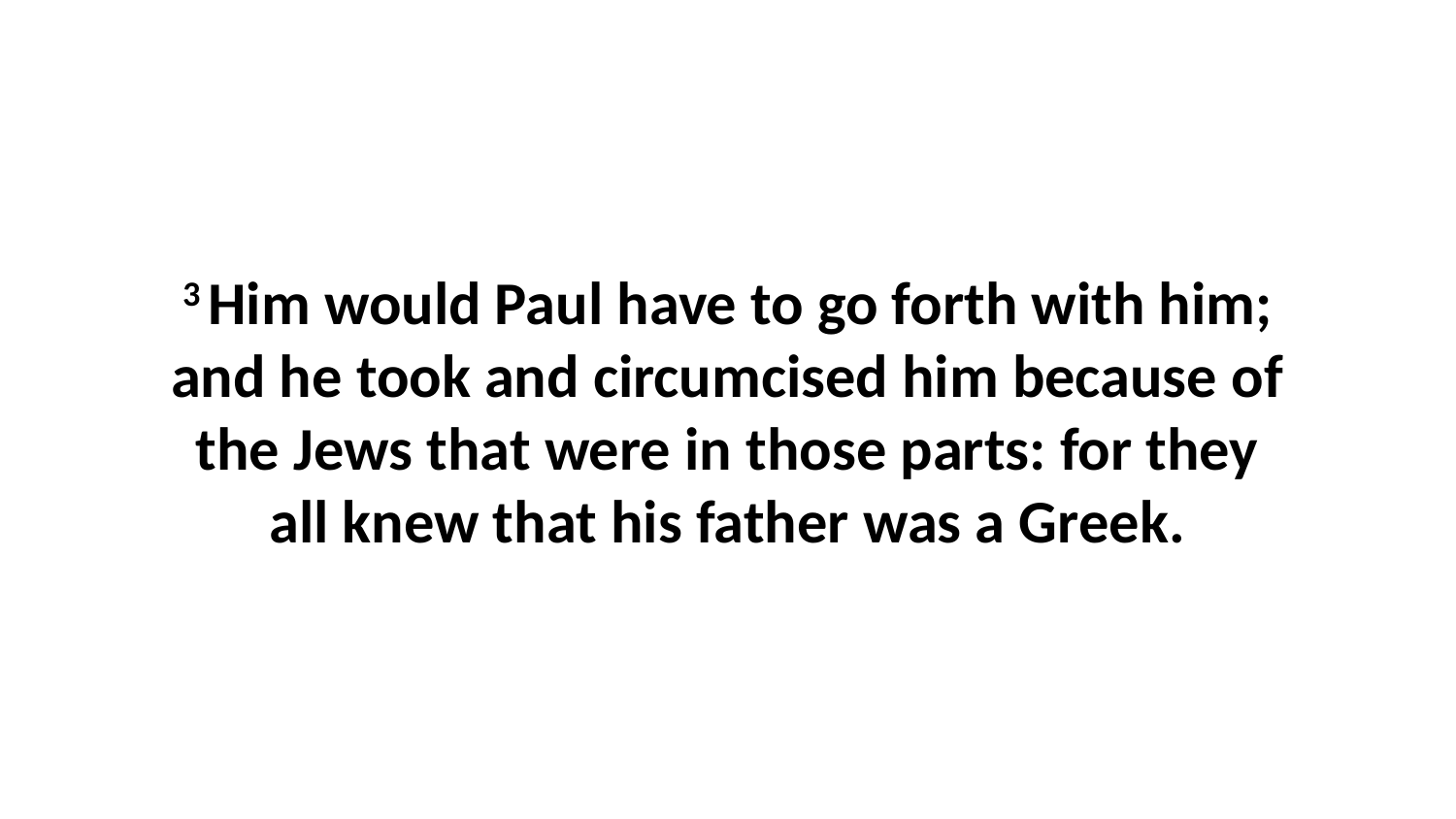

3 Him would Paul have to go forth with him; and he took and circumcised him because of the Jews that were in those parts: for they all knew that his father was a Greek.